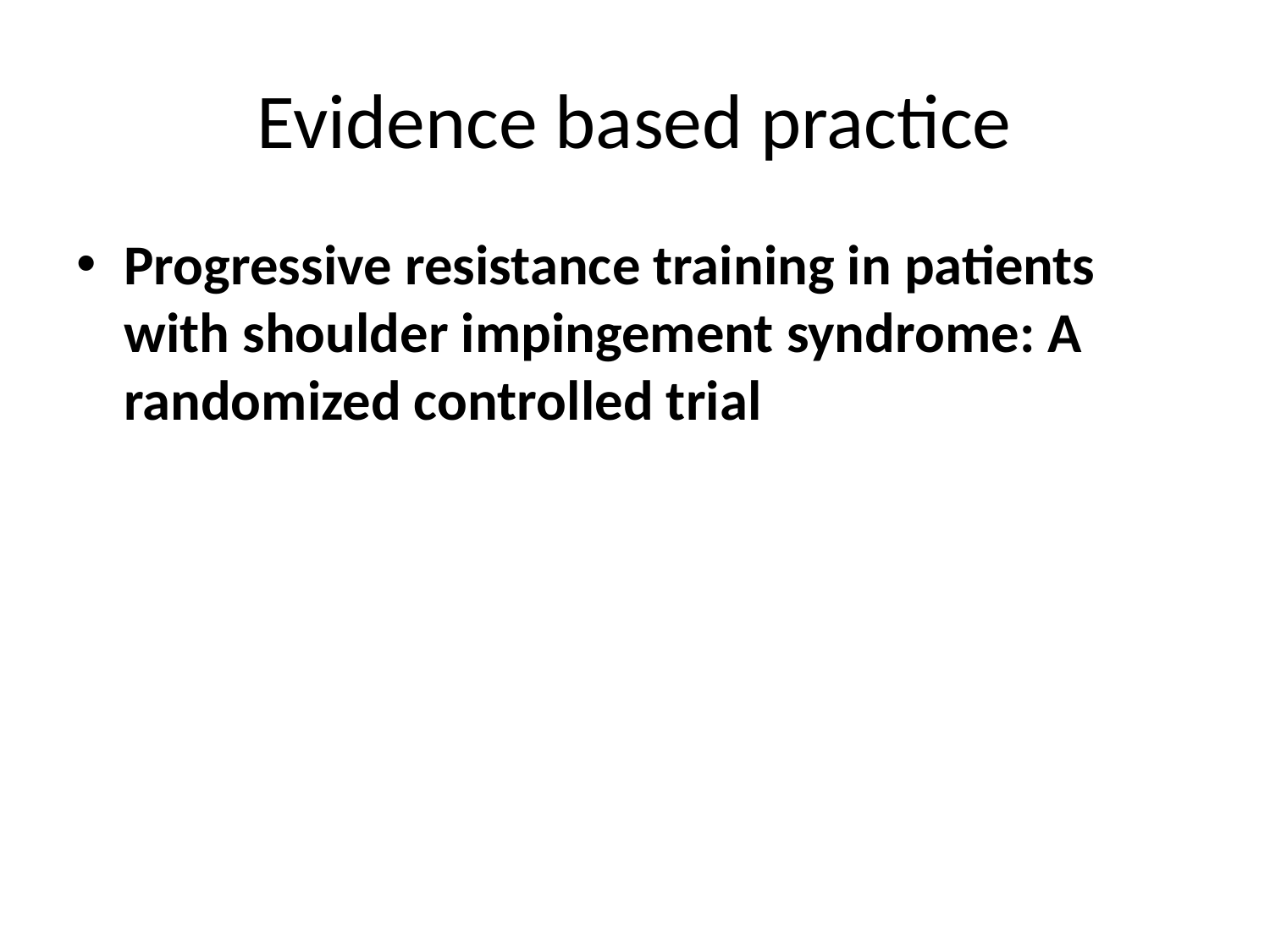

# Evidence based practice
Progressive resistance training in patients with shoulder impingement syndrome: A randomized controlled trial